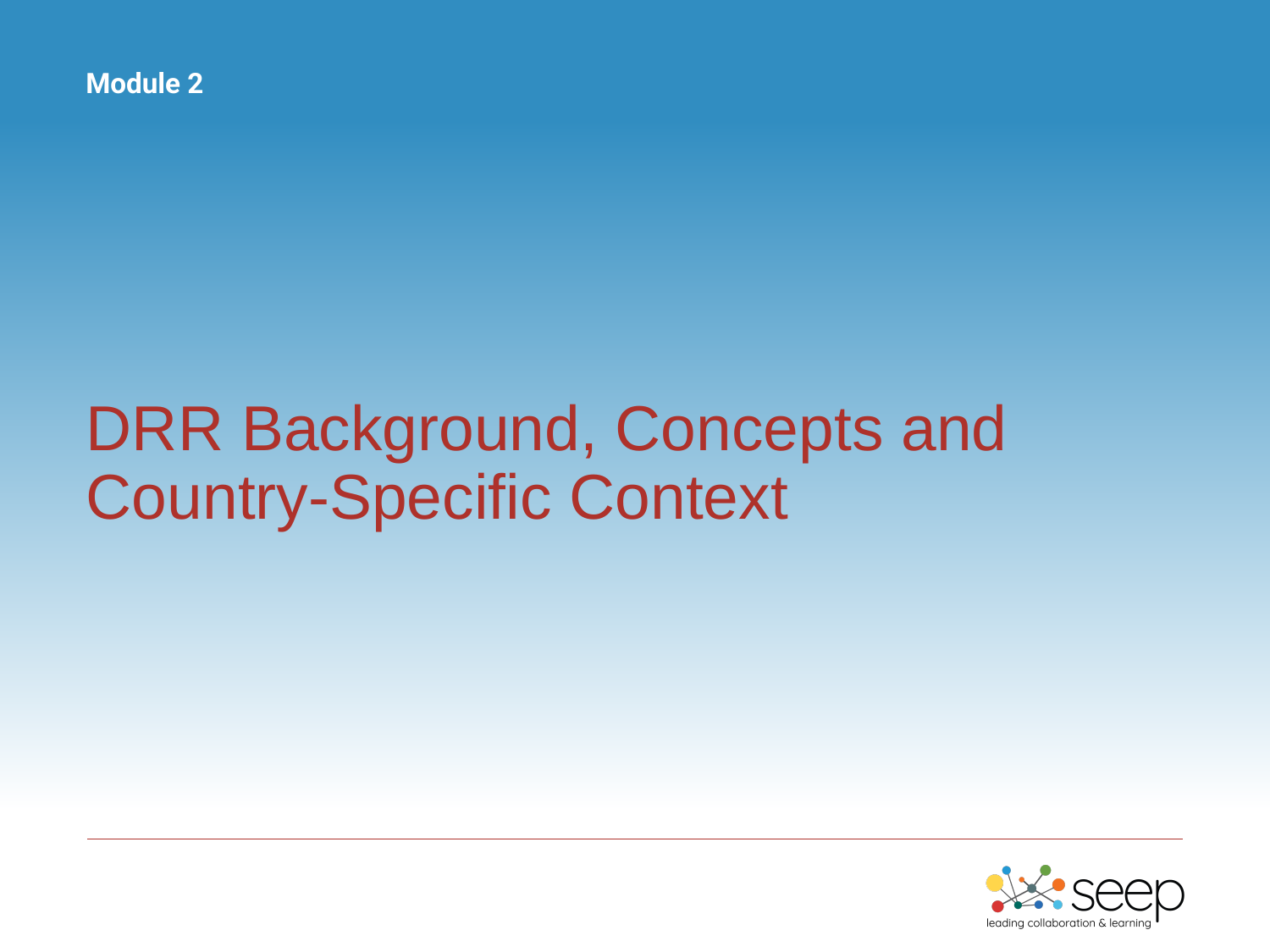

Module 2
DRR Background, Concepts and Country-Specific Context